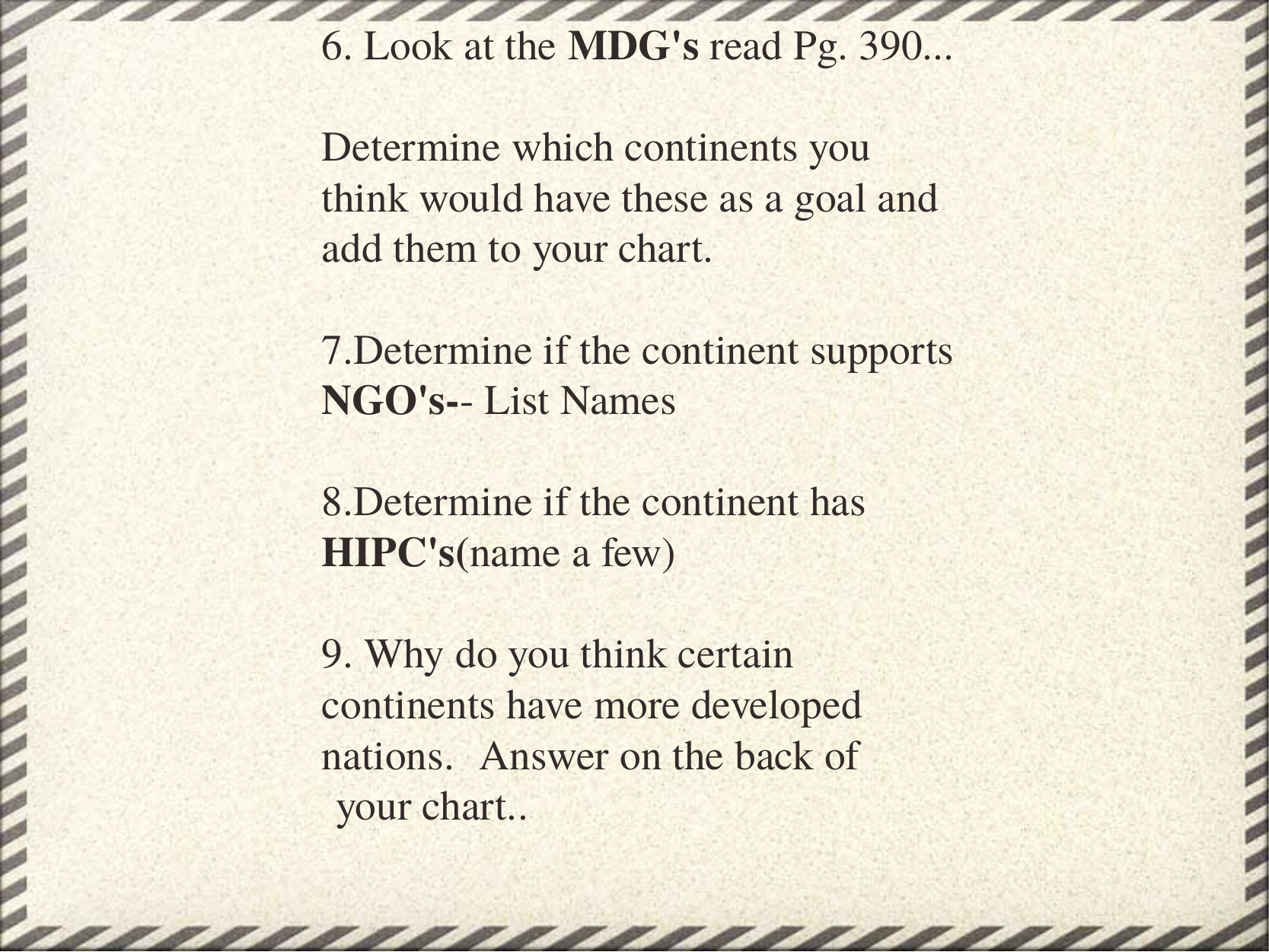

6. Look at the MDG's read Pg. 390...

Determine which continents you think would have these as a goal and add them to your chart.

7.Determine if the continent supports NGO's-- List Names

8.Determine if the continent has HIPC's(name a few)

9. Why do you think certain continents have more developed nations.  Answer on the back of  your chart..